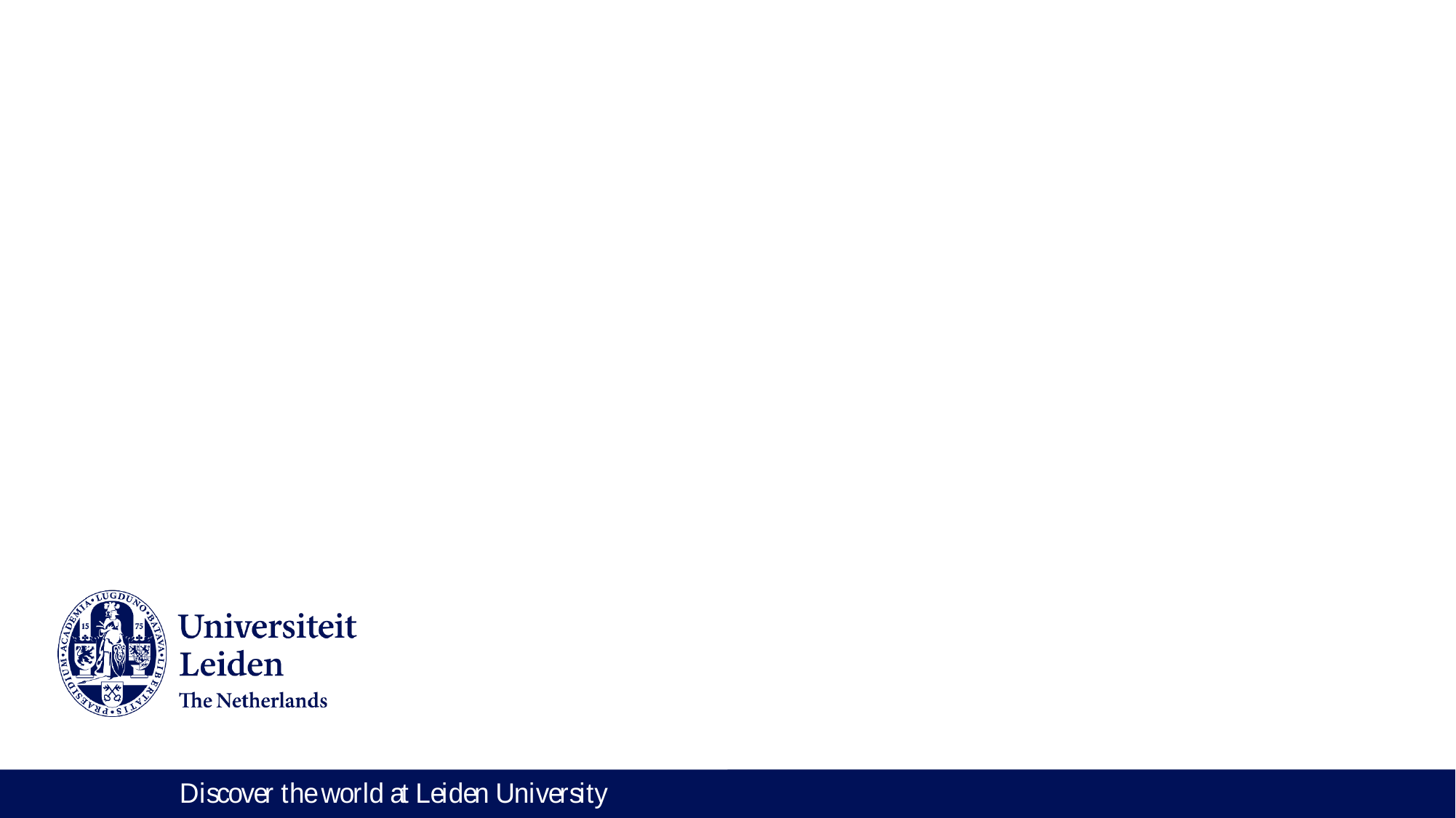

# Human Rights Due Diligence – Gepaste Zorgvuldigheid
Daan van Thiel| Utrecht, 12 maart 2024